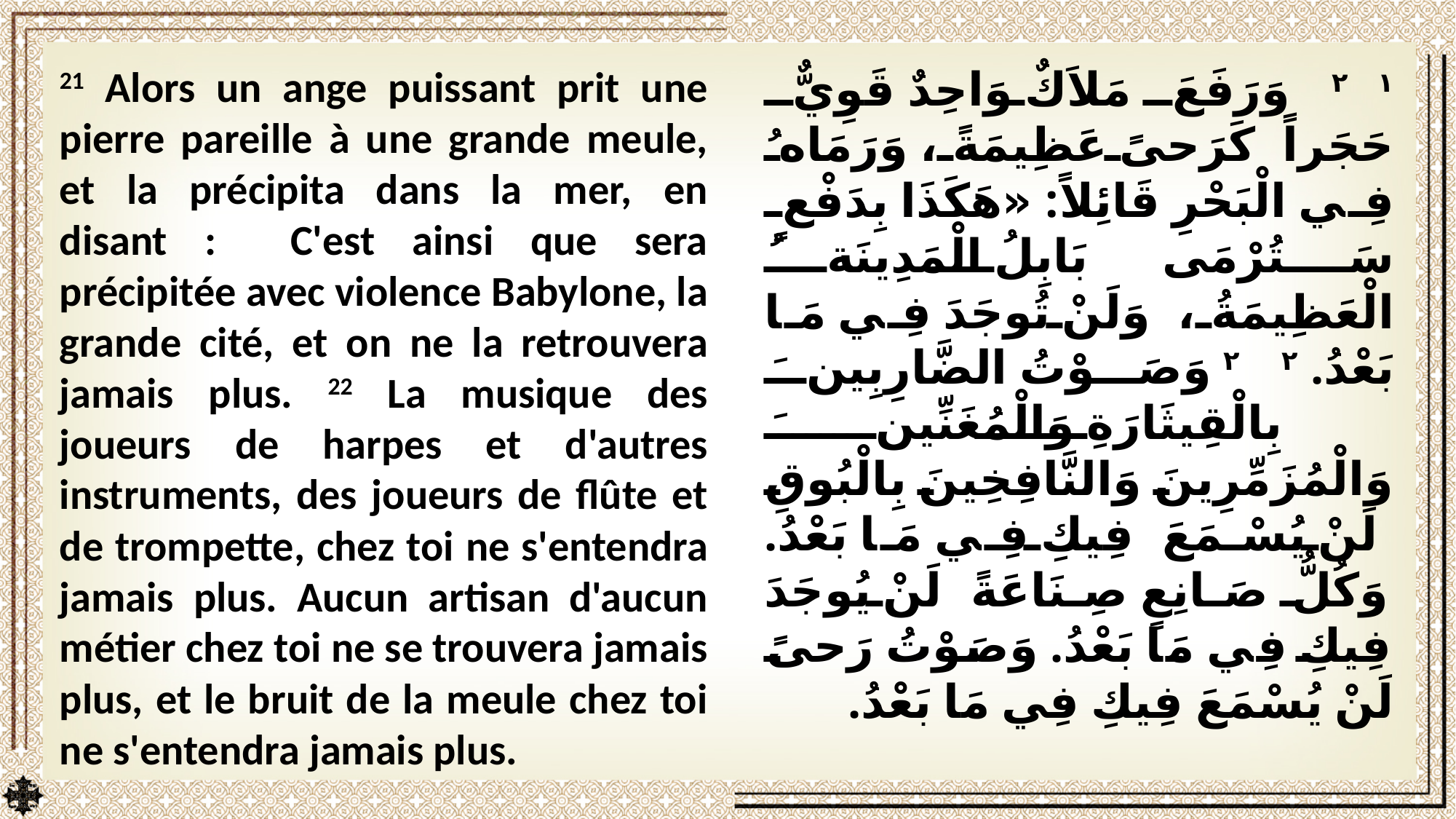

21 Alors un ange puissant prit une pierre pareille à une grande meule, et la précipita dans la mer, en disant :  C'est ainsi que sera précipitée avec violence Babylone, la grande cité, et on ne la retrouvera jamais plus. 22 La musique des joueurs de harpes et d'autres instruments, des joueurs de flûte et de trompette, chez toi ne s'entendra jamais plus. Aucun artisan d'aucun métier chez toi ne se trouvera jamais plus, et le bruit de la meule chez toi ne s'entendra jamais plus.
٢١ وَرَفَعَ مَلاَكٌ وَاحِدٌ قَوِيٌّ حَجَراً كَرَحىً عَظِيمَةً، وَرَمَاهُ فِي الْبَحْرِ قَائِلاً: «هَكَذَا بِدَفْعٍ سَتُرْمَى بَابِلُ الْمَدِينَةُ الْعَظِيمَةُ، وَلَنْ تُوجَدَ فِي مَا بَعْدُ. ٢٢ وَصَوْتُ الضَّارِبِينَ بِالْقِيثَارَةِ وَالْمُغَنِّينَ وَالْمُزَمِّرِينَ وَالنَّافِخِينَ بِالْبُوقِ لَنْ يُسْمَعَ فِيكِ فِي مَا بَعْدُ. وَكُلُّ صَانِعٍ صِنَاعَةً لَنْ يُوجَدَ فِيكِ فِي مَا بَعْدُ. وَصَوْتُ رَحىً لَنْ يُسْمَعَ فِيكِ فِي مَا بَعْدُ.